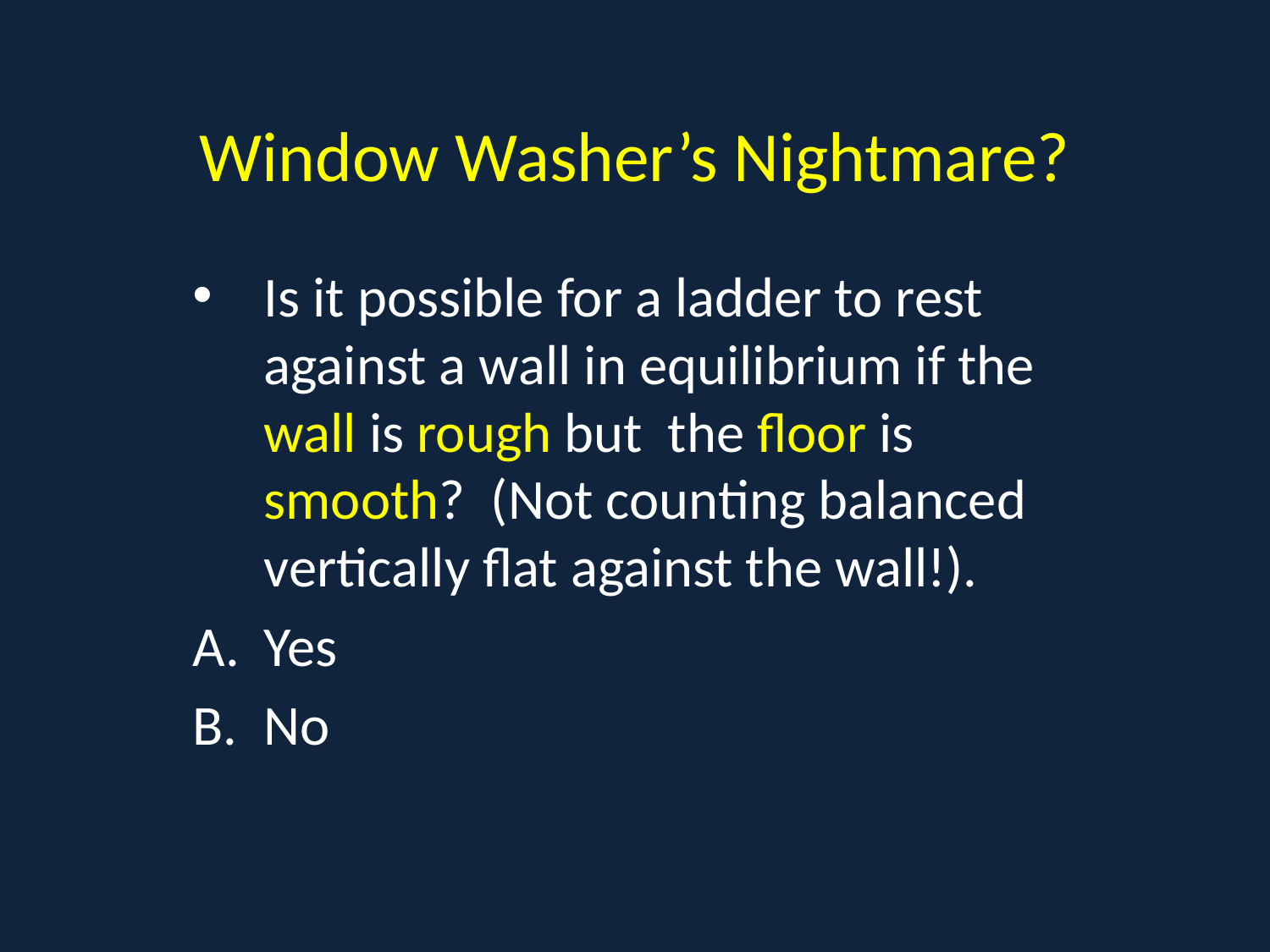

# Window Washer’s Nightmare?
Is it possible for a ladder to rest against a wall in equilibrium if the wall is rough but  the floor is smooth?  (Not counting balanced vertically flat against the wall!).
Yes
No